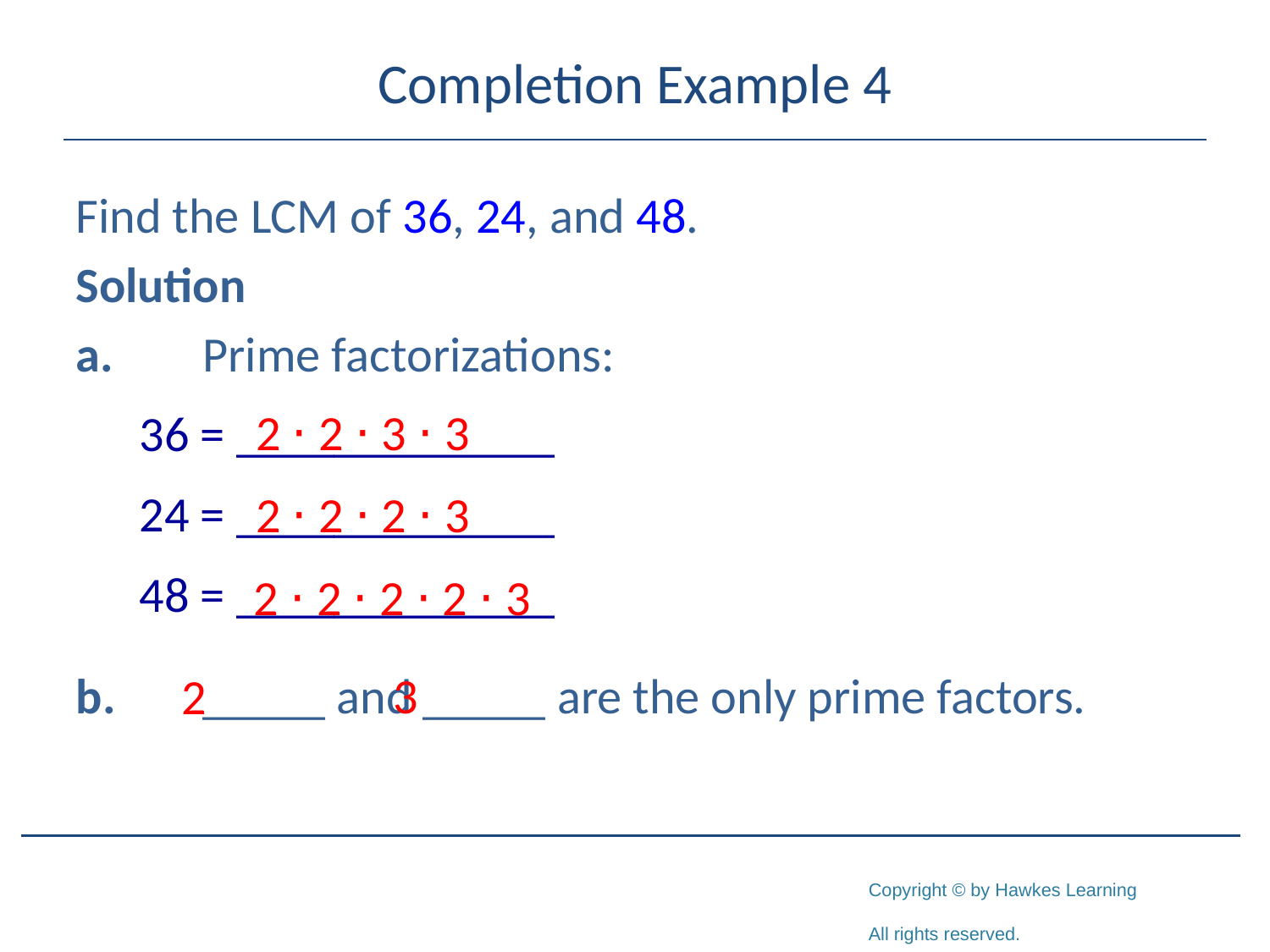

# Completion Example 4
Find the LCM of 36, 24, and 48.
Solution
a.	Prime factorizations:
36 = _____________
24 = _____________
48 = _____________
b.	_____ and _____ are the only prime factors.
2 ⋅ 2 ⋅ 3 ⋅ 3
2 ⋅ 2 ⋅ 2 ⋅ 3
2 ⋅ 2 ⋅ 2 ⋅ 2 ⋅ 3
3
2